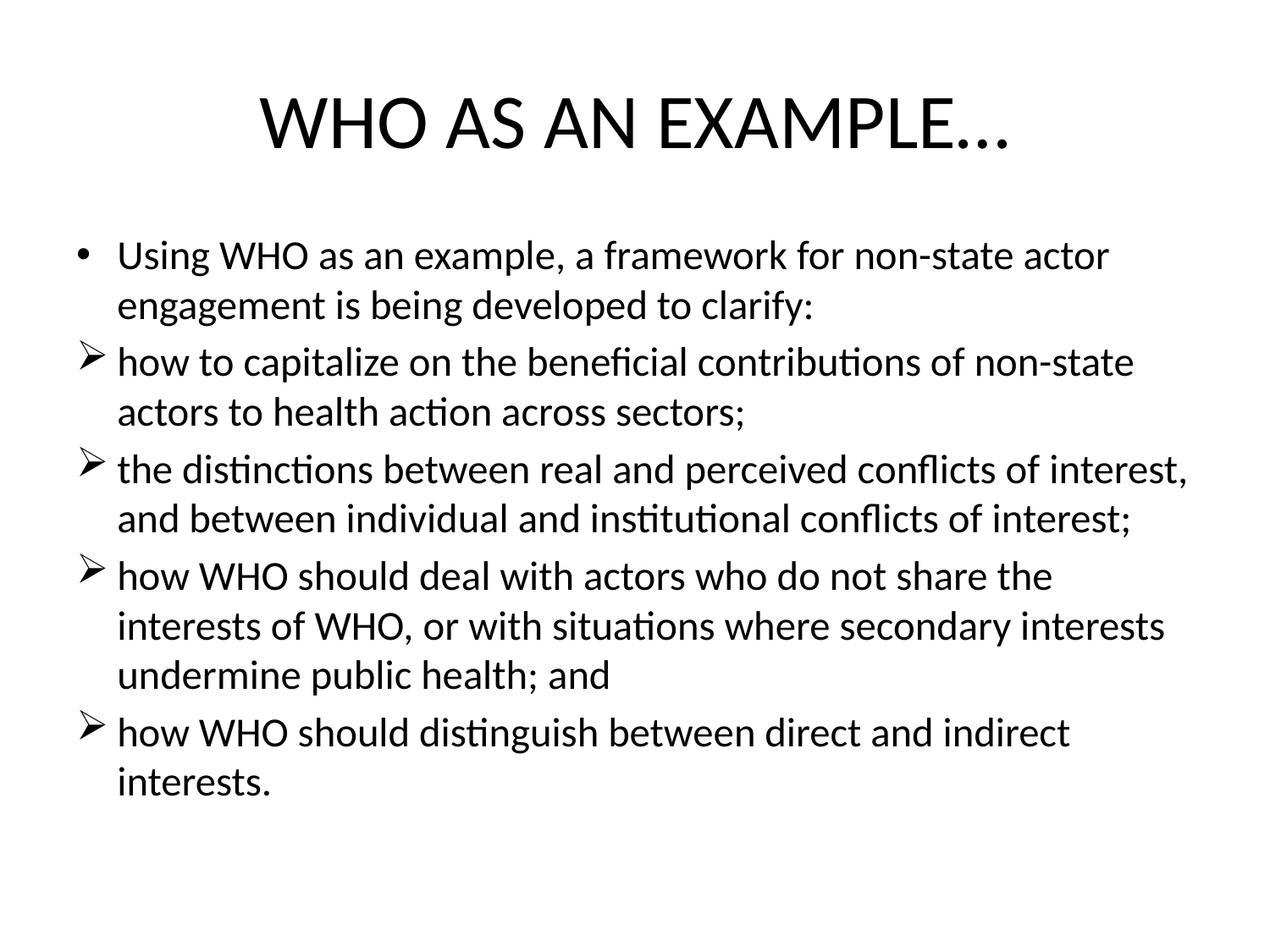

# WHO AS AN EXAMPLE…
Using WHO as an example, a framework for non-state actor engagement is being developed to clarify:
how to capitalize on the beneficial contributions of non-state actors to health action across sectors;
the distinctions between real and perceived conflicts of interest, and between individual and institutional conflicts of interest;
how WHO should deal with actors who do not share the interests of WHO, or with situations where secondary interests undermine public health; and
how WHO should distinguish between direct and indirect interests.